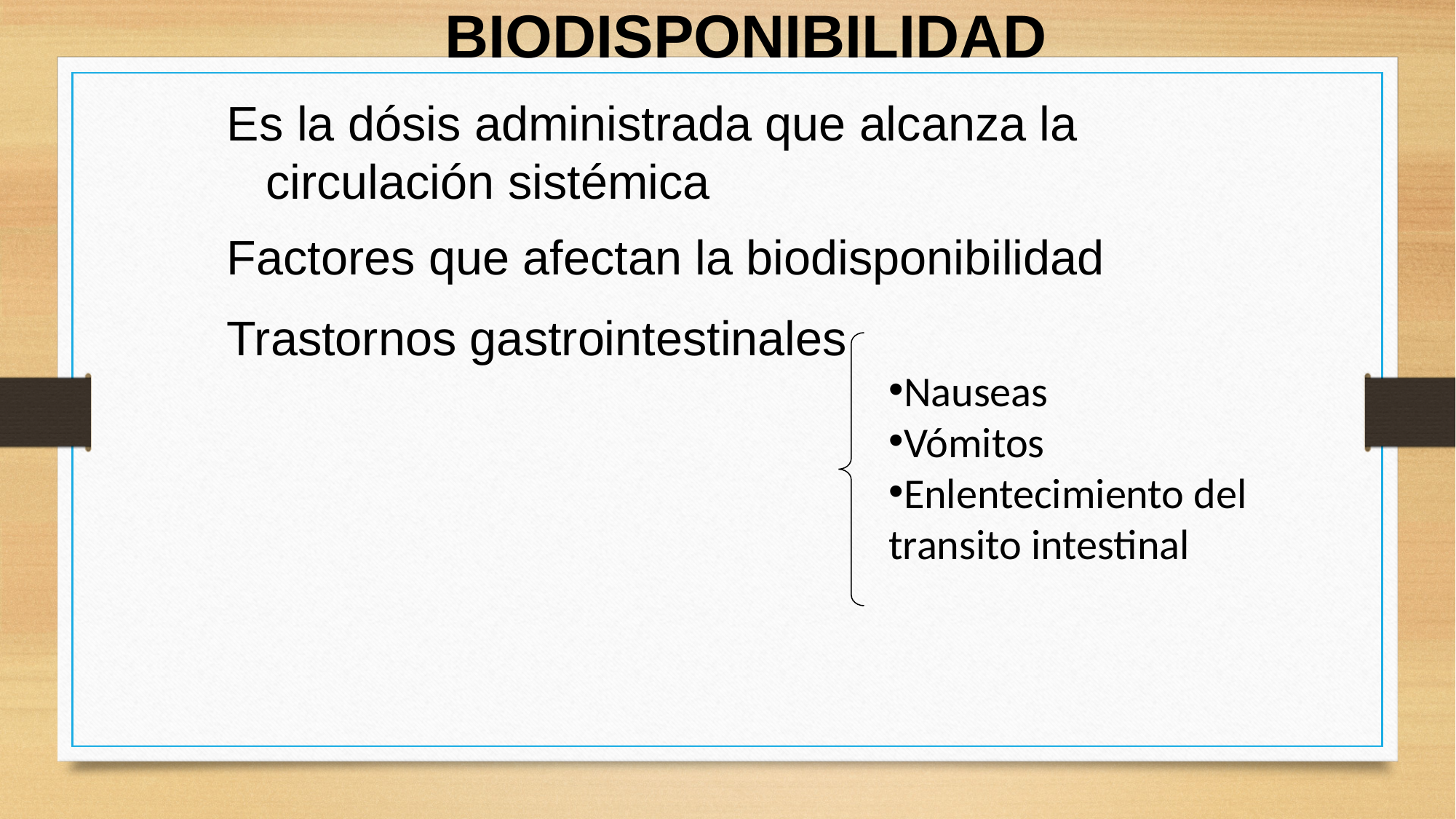

BIODISPONIBILIDAD
Es la dósis administrada que alcanza la circulación sistémica
Factores que afectan la biodisponibilidad
Trastornos gastrointestinales

Nauseas
Vómitos
Enlentecimiento del transito intestinal